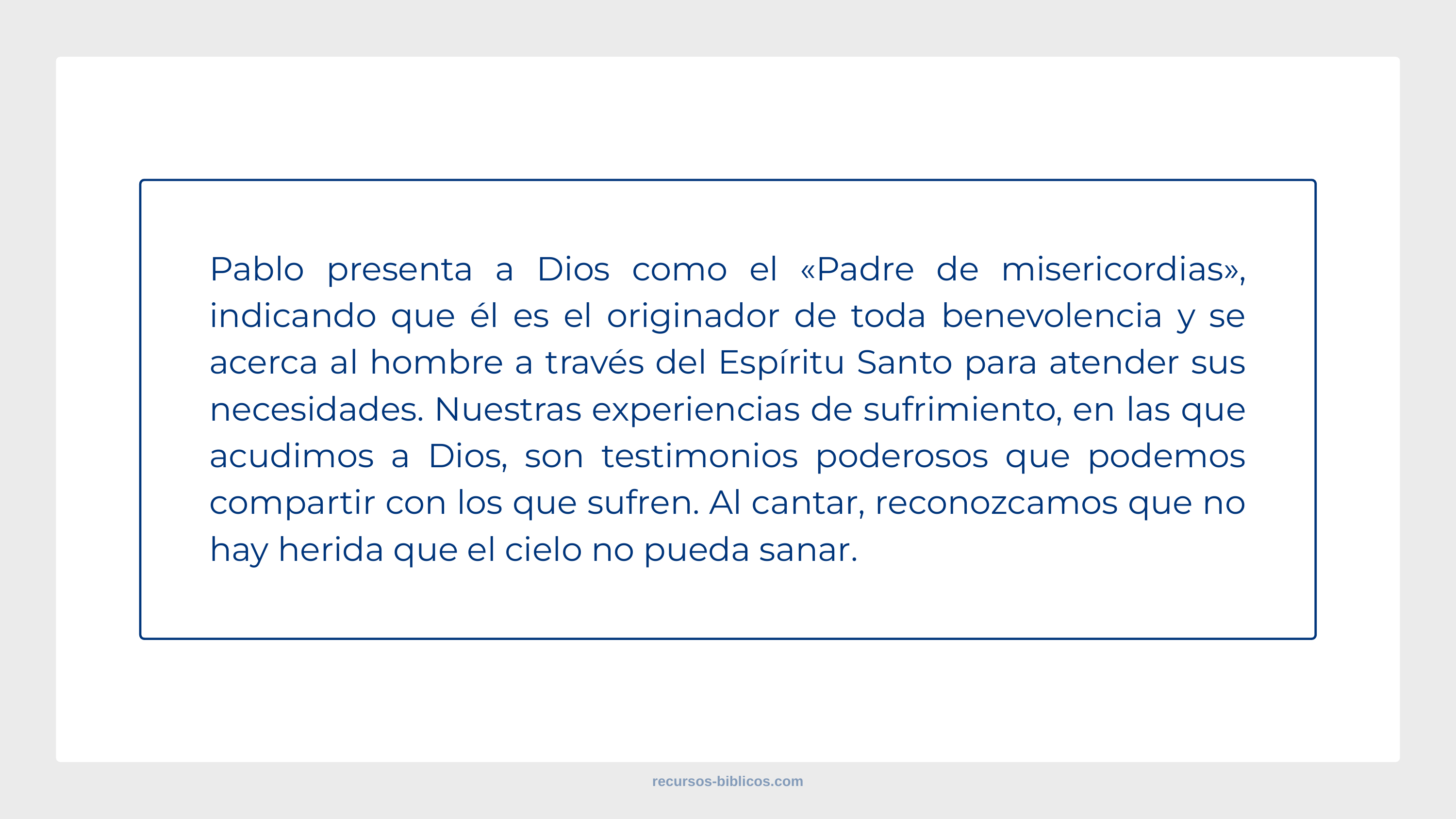

Pablo presenta a Dios como el «Padre de misericordias», indicando que él es el originador de toda benevolencia y se acerca al hombre a través del Espíritu Santo para atender sus necesidades. Nuestras experiencias de sufrimiento, en las que acudimos a Dios, son testimonios poderosos que podemos compartir con los que sufren. Al cantar, reconozcamos que no hay herida que el cielo no pueda sanar.

recursos-biblicos.com